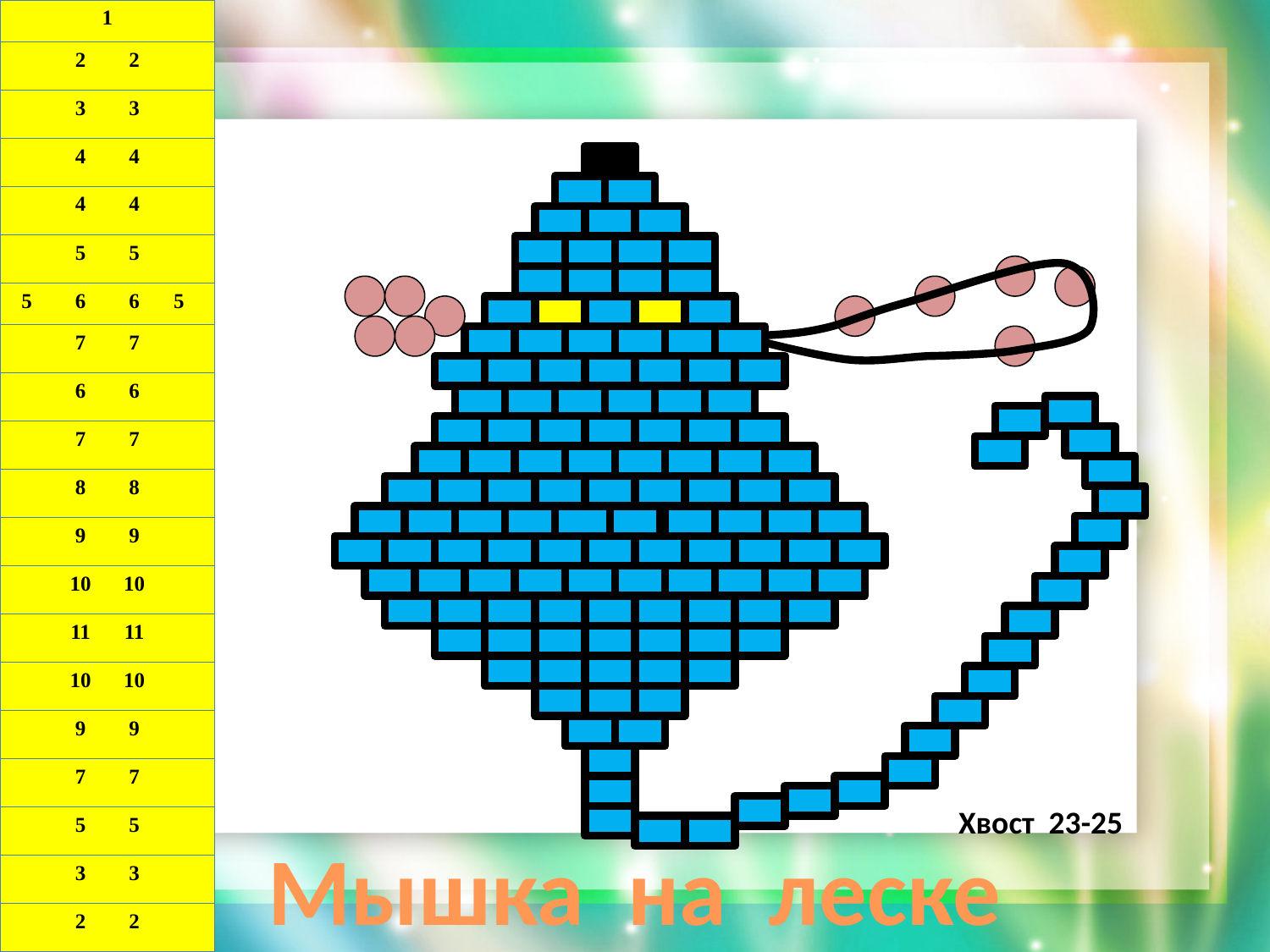

| 1 |  |  |  |
| --- | --- | --- | --- |
|  | 2 | 2 |  |
|  | 3 | 3 |  |
|  | 4 | 4 |  |
|  | 4 | 4 |  |
|  | 5 | 5 |  |
| 5 | 6 | 6 | 5 |
|  | 7 | 7 |  |
|  | 6 | 6 |  |
|  | 7 | 7 |  |
|  | 8 | 8 |  |
|  | 9 | 9 |  |
|  | 10 | 10 |  |
|  | 11 | 11 |  |
|  | 10 | 10 |  |
|  | 9 | 9 |  |
|  | 7 | 7 |  |
|  | 5 | 5 |  |
|  | 3 | 3 |  |
|  | 2 | 2 |  |

Хвост  23-25

Мышка  на  леске